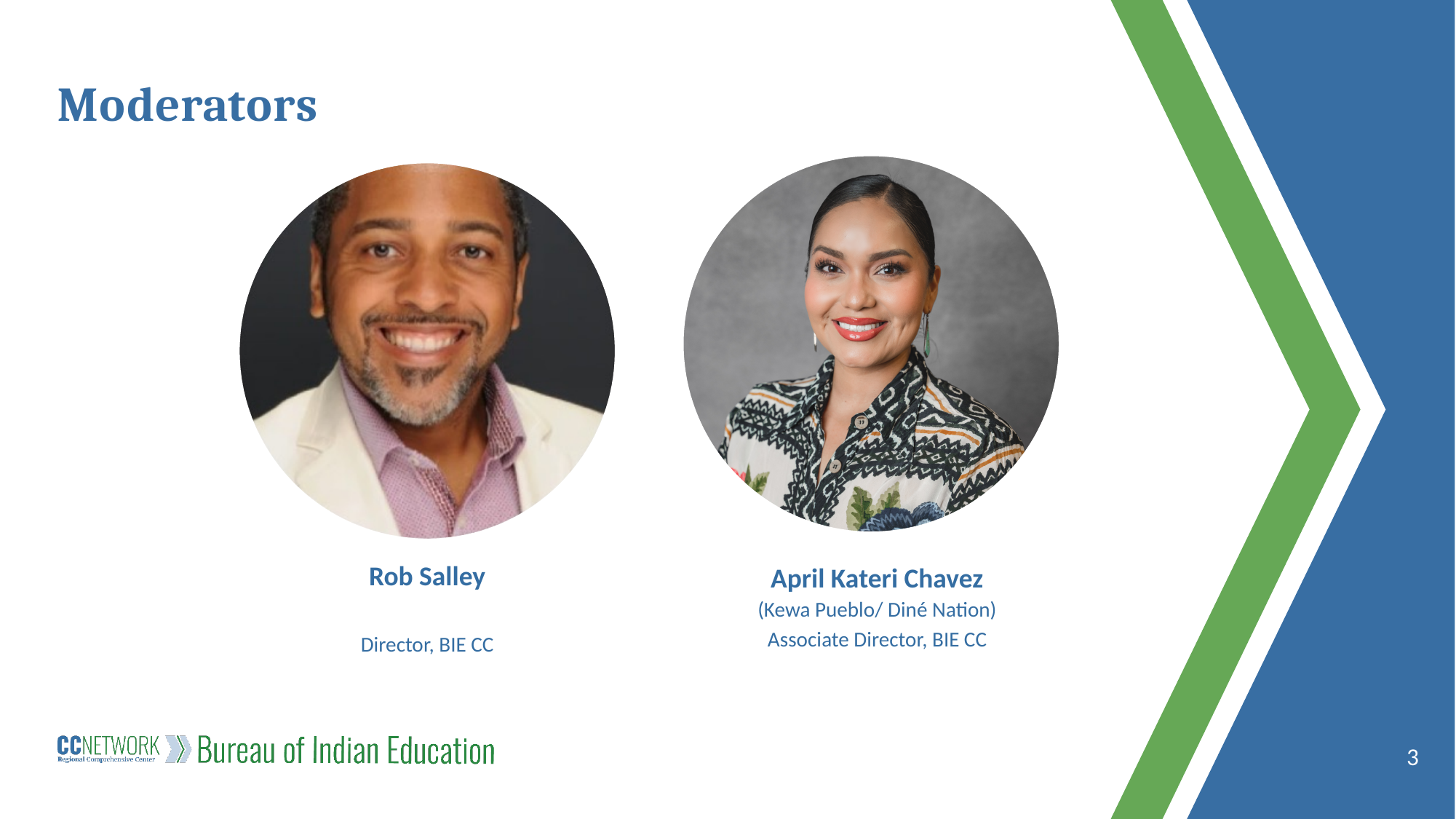

# Moderators
Rob Salley

Director, BIE CC
April Kateri Chavez
(Kewa Pueblo/ Diné Nation)
Associate Director, BIE CC

3